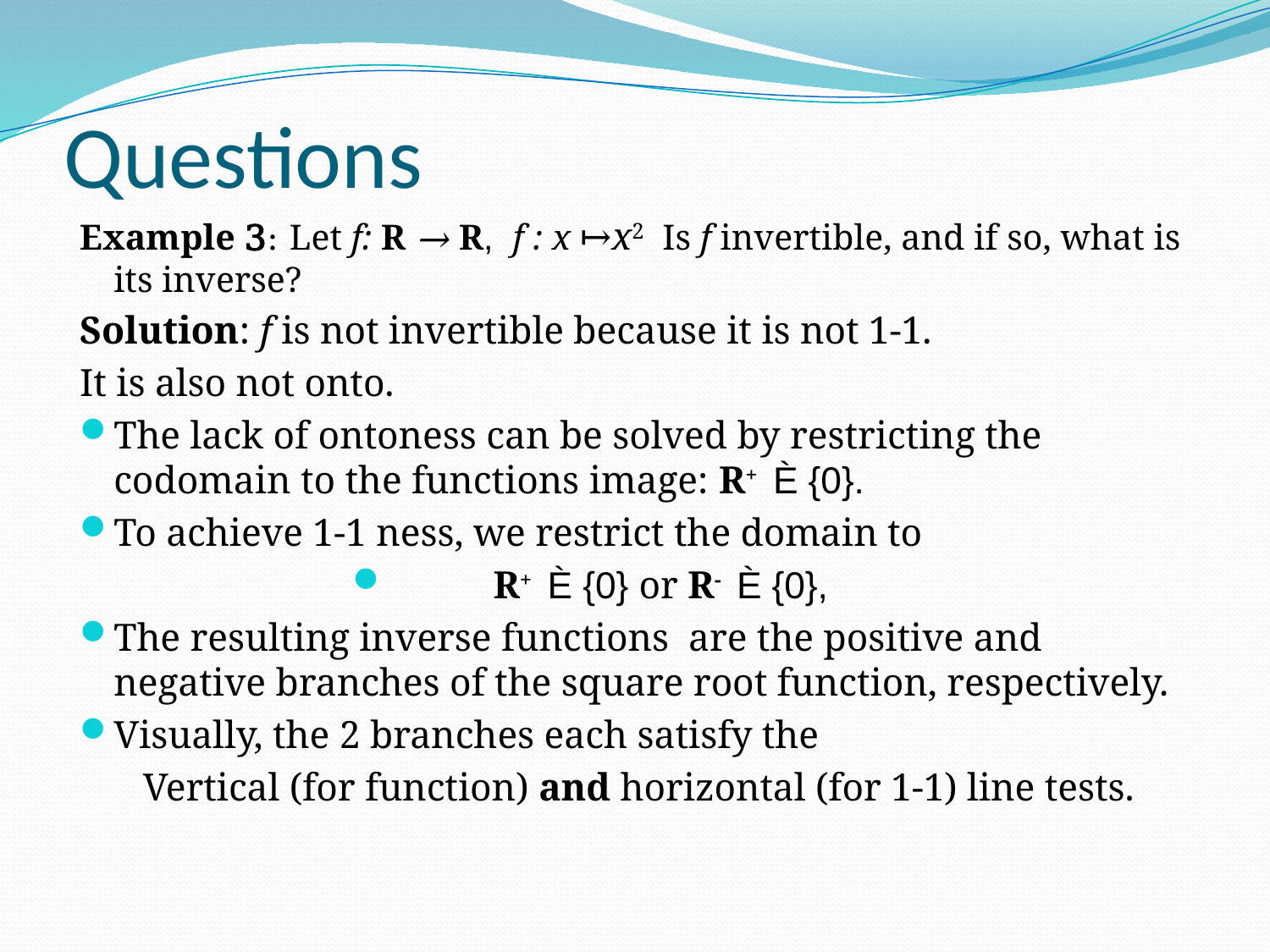

# Questions
Example 3: Let f: R → R,  f : x ↦x2  Is f invertible, and if so, what is its inverse?
Solution: f is not invertible because it is not 1-1.
It is also not onto.
The lack of ontoness can be solved by restricting the codomain to the functions image: R+  È {0}.
To achieve 1-1 ness, we restrict the domain to
 R+  È {0} or R-  È {0},
The resulting inverse functions  are the positive and negative branches of the square root function, respectively.
Visually, the 2 branches each satisfy the
Vertical (for function) and horizontal (for 1-1) line tests.